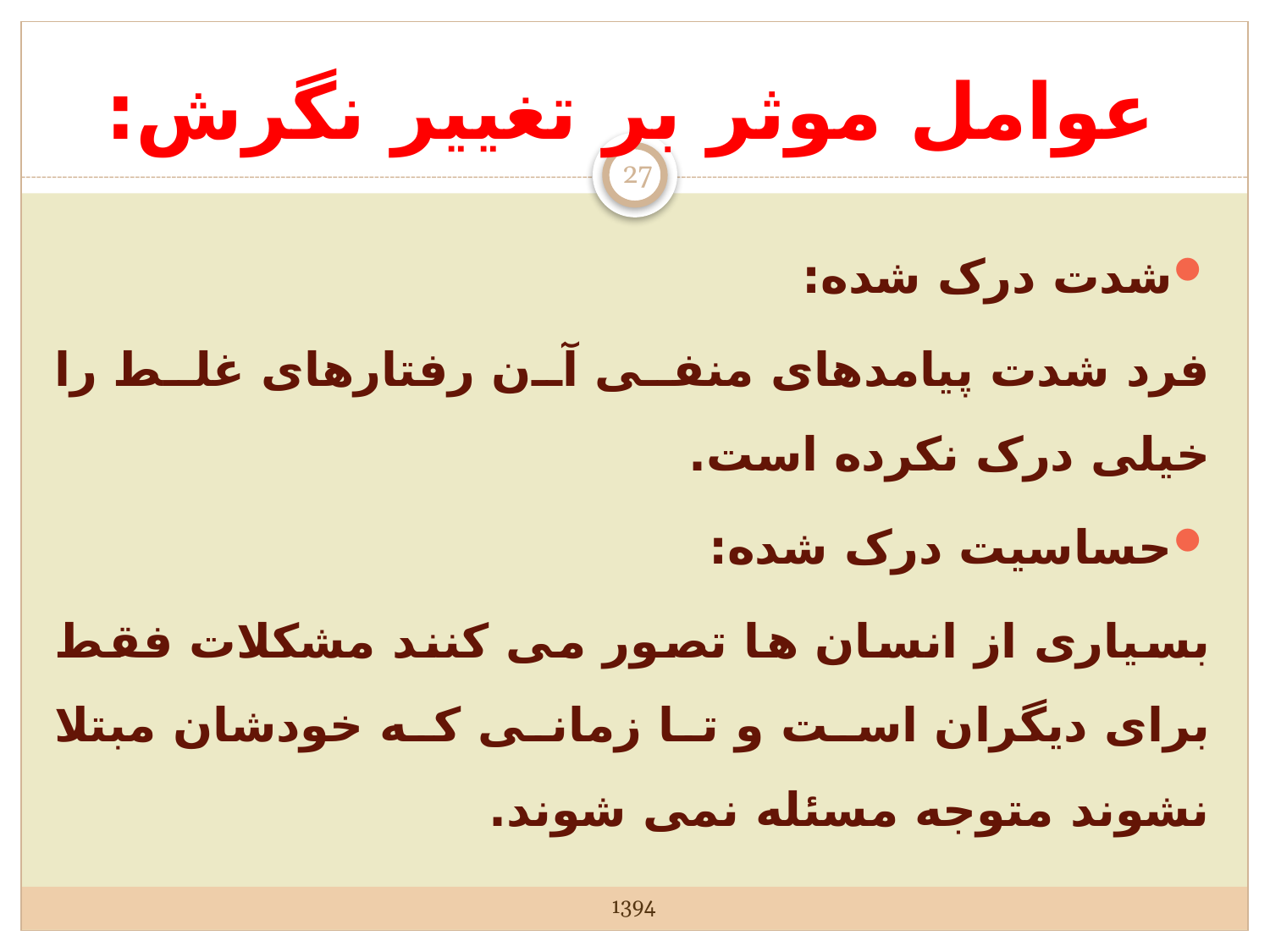

# عوامل موثر بر تغییر نگرش:
27
شدت درک شده:
فرد شدت پیامدهای منفی آن رفتارهای غلط را خیلی درک نکرده است.
حساسیت درک شده:
بسیاری از انسان ها تصور می کنند مشکلات فقط برای دیگران است و تا زمانی که خودشان مبتلا نشوند متوجه مسئله نمی شوند.

1394